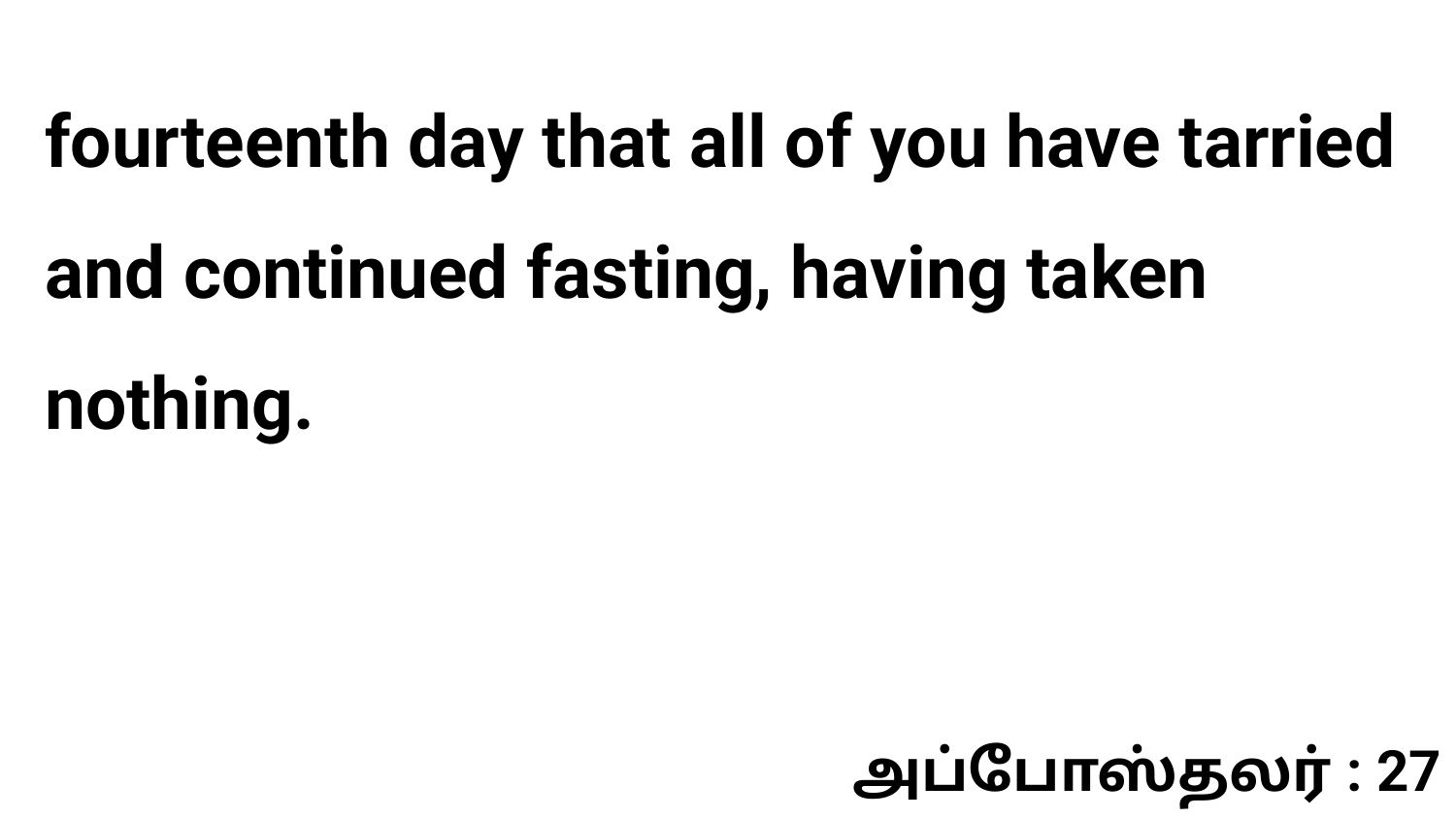

fourteenth day that all of you have tarried and continued fasting, having taken nothing.
அப்போஸ்தலர் : 27